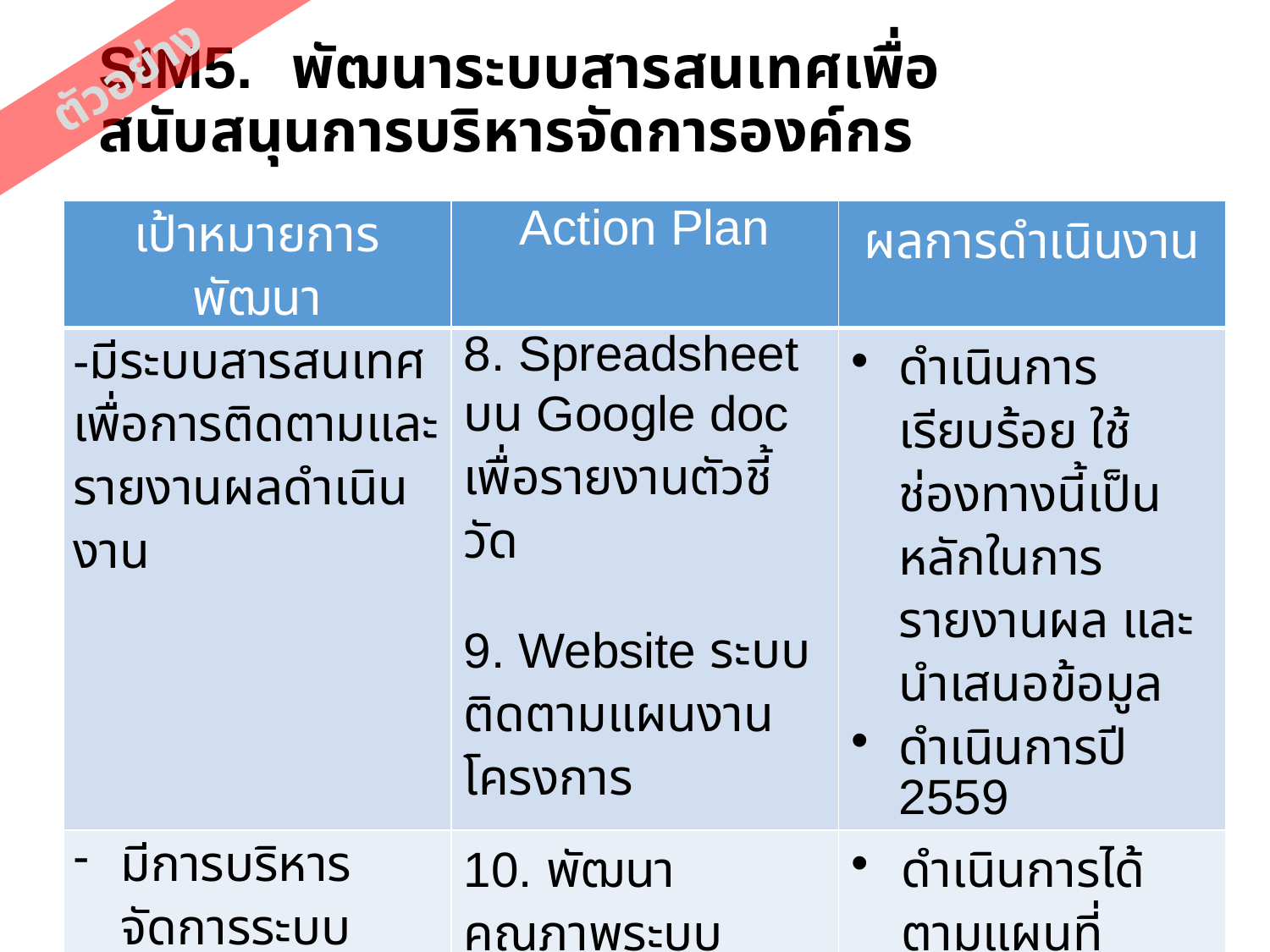

SIM5.	พัฒนาระบบสารสนเทศเพื่อสนับสนุนการบริหารจัดการองค์กร
ตัวอย่าง
| เป้าหมายการพัฒนา | Action Plan | ผลการดำเนินงาน |
| --- | --- | --- |
| -มีระบบสารสนเทศเพื่อการติดตามและรายงานผลดำเนินงาน | 8. Spreadsheet บน Google doc เพื่อรายงานตัวชี้วัด 9. Website ระบบติดตามแผนงานโครงการ | ดำเนินการเรียบร้อย ใช้ช่องทางนี้เป็นหลักในการรายงานผล และนำเสนอข้อมูล ดำเนินการปี 2559 |
| มีการบริหารจัดการระบบสารสนเทศอย่างมีคุณภาพ | 10. พัฒนาคุณภาพระบบสารสนเทศโรงพยาบาลให้ได้มาตรฐาน 11. เพิ่มศักยภาพบริการด้าน IT | ดำเนินการได้ตามแผนที่กำหนด ดำเนินการได้ตามแผนที่กำหนด |